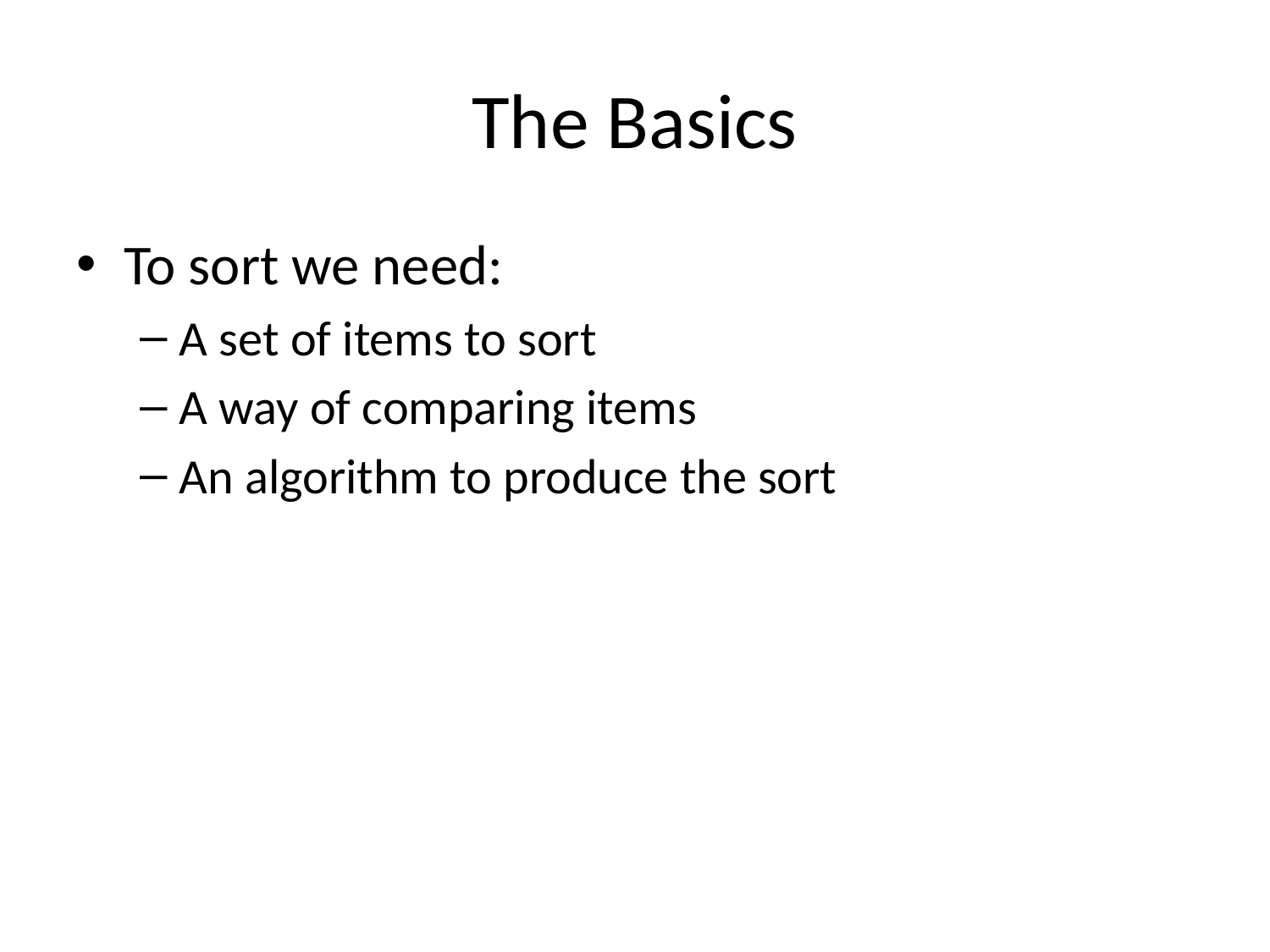

# The Basics
To sort we need:
A set of items to sort
A way of comparing items
An algorithm to produce the sort